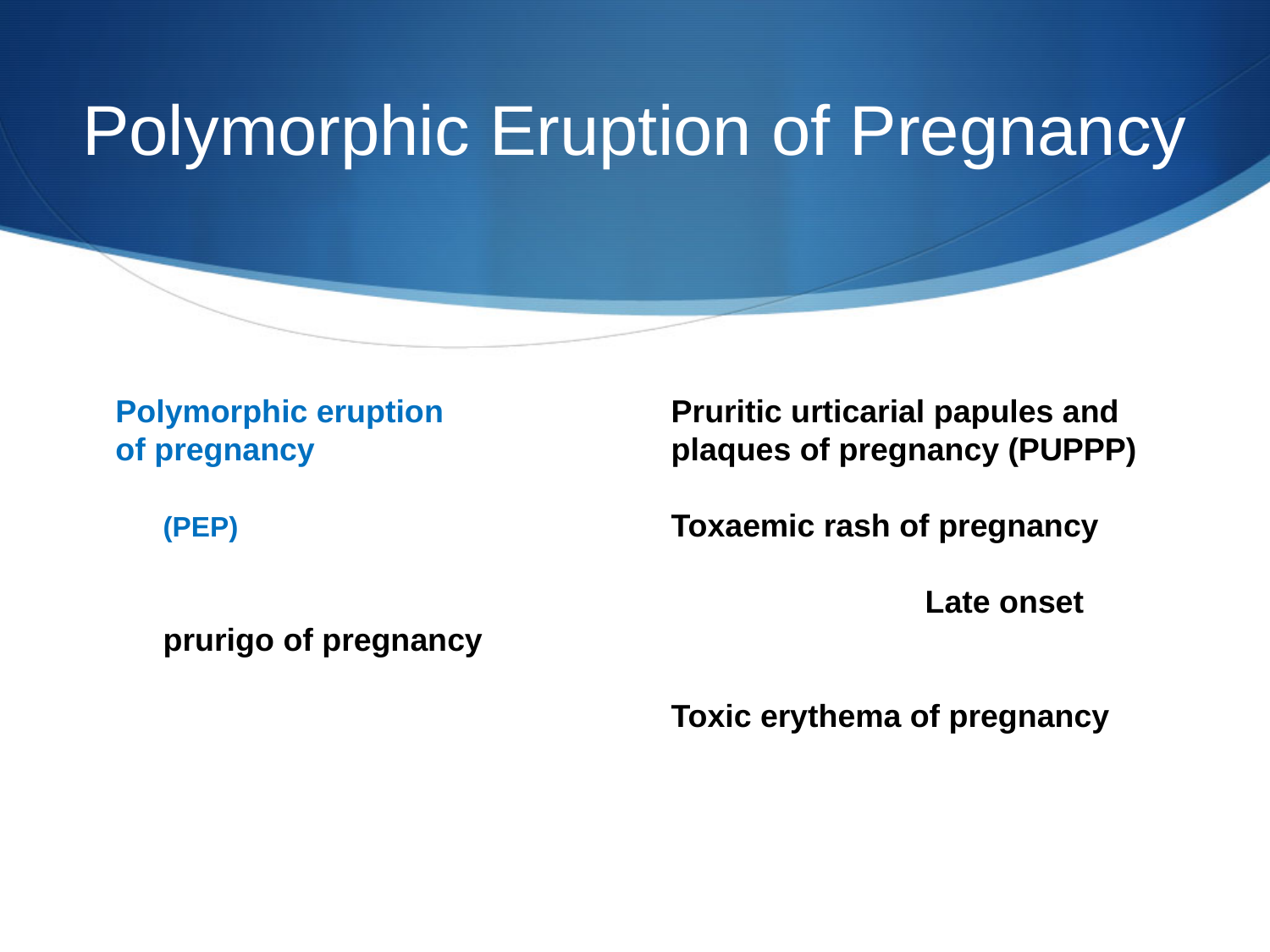

# Polymorphic Eruption of Pregnancy
Polymorphic eruption 		Pruritic urticarial papules and
of pregnancy 			plaques of pregnancy (PUPPP)

	(PEP)			 	Toxaemic rash of pregnancy 		    											Late onset prurigo of pregnancy

					Toxic erythema of pregnancy